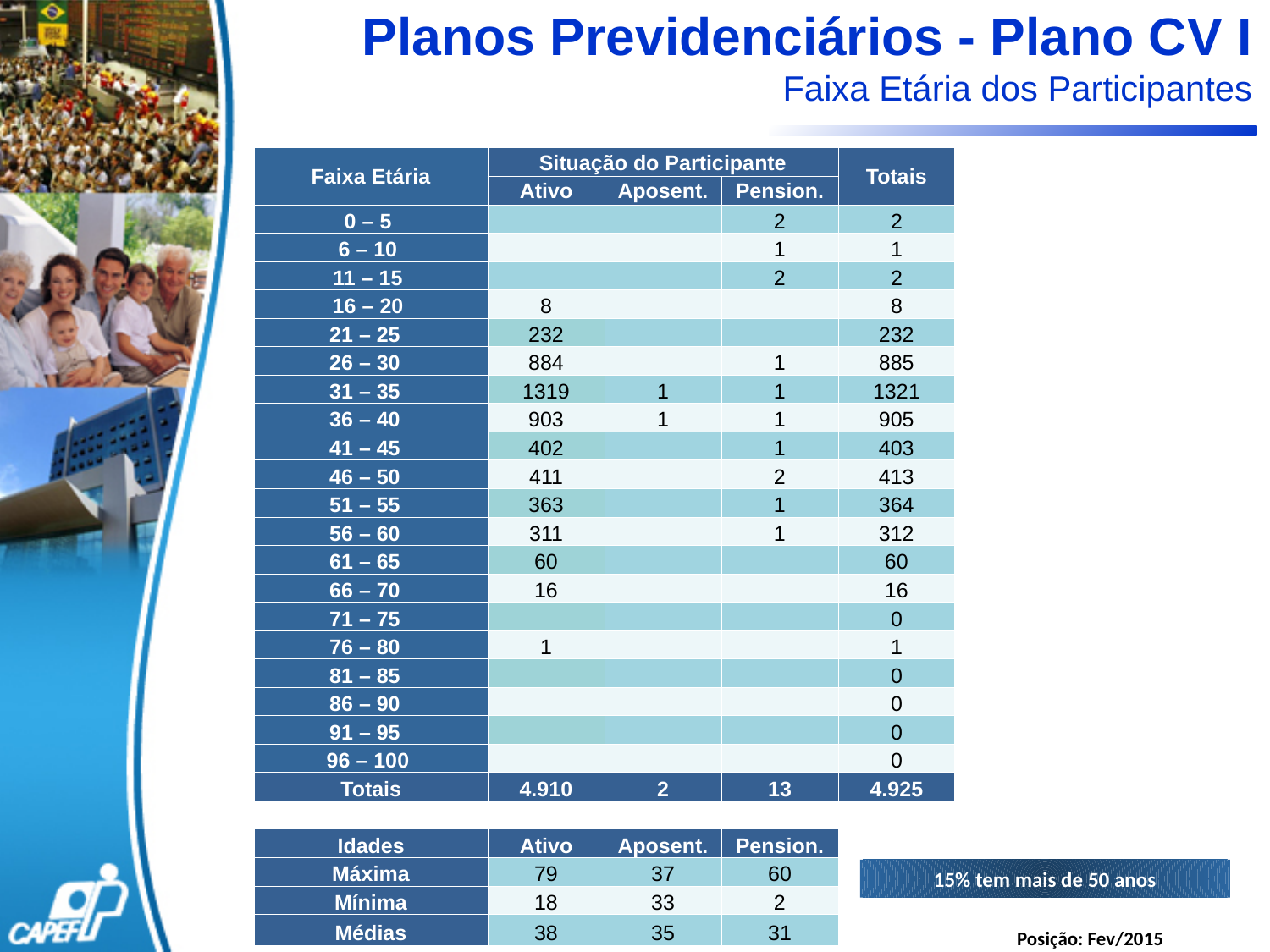

Planos Previdenciários - Plano CV I
Faixa Etária dos Participantes
| Faixa Etária |  | Situação do Participante |  |  | Totais |
| --- | --- | --- | --- | --- | --- |
|  |  | Ativo | Aposent. | Pension. |  |
| 0 – 5 |  |  |  | 2 | 2 |
| 6 – 10 |  |  |  | 1 | 1 |
| 11 – 15 |  |  |  | 2 | 2 |
| 16 – 20 |  | 8 |  |  | 8 |
| 21 – 25 |  | 232 |  |  | 232 |
| 26 – 30 |  | 884 |  | 1 | 885 |
| 31 – 35 |  | 1319 | 1 | 1 | 1321 |
| 36 – 40 |  | 903 | 1 | 1 | 905 |
| 41 – 45 |  | 402 |  | 1 | 403 |
| 46 – 50 |  | 411 |  | 2 | 413 |
| 51 – 55 |  | 363 |  | 1 | 364 |
| 56 – 60 |  | 311 |  | 1 | 312 |
| 61 – 65 |  | 60 |  |  | 60 |
| 66 – 70 |  | 16 |  |  | 16 |
| 71 – 75 |  |  |  |  | 0 |
| 76 – 80 |  | 1 |  |  | 1 |
| 81 – 85 |  |  |  |  | 0 |
| 86 – 90 |  |  |  |  | 0 |
| 91 – 95 |  |  |  |  | 0 |
| 96 – 100 |  |  |  |  | 0 |
| Totais |  | 4.910 | 2 | 13 | 4.925 |
|  |  |  |  |  |  |
| Idades |  | Ativo | Aposent. | Pension. |  |
| Máxima |  | 79 | 37 | 60 |  |
| Mínima |  | 18 | 33 | 2 |  |
| Médias |  | 38 | 35 | 31 |  |
15% tem mais de 50 anos
 Posição: Fev/2015